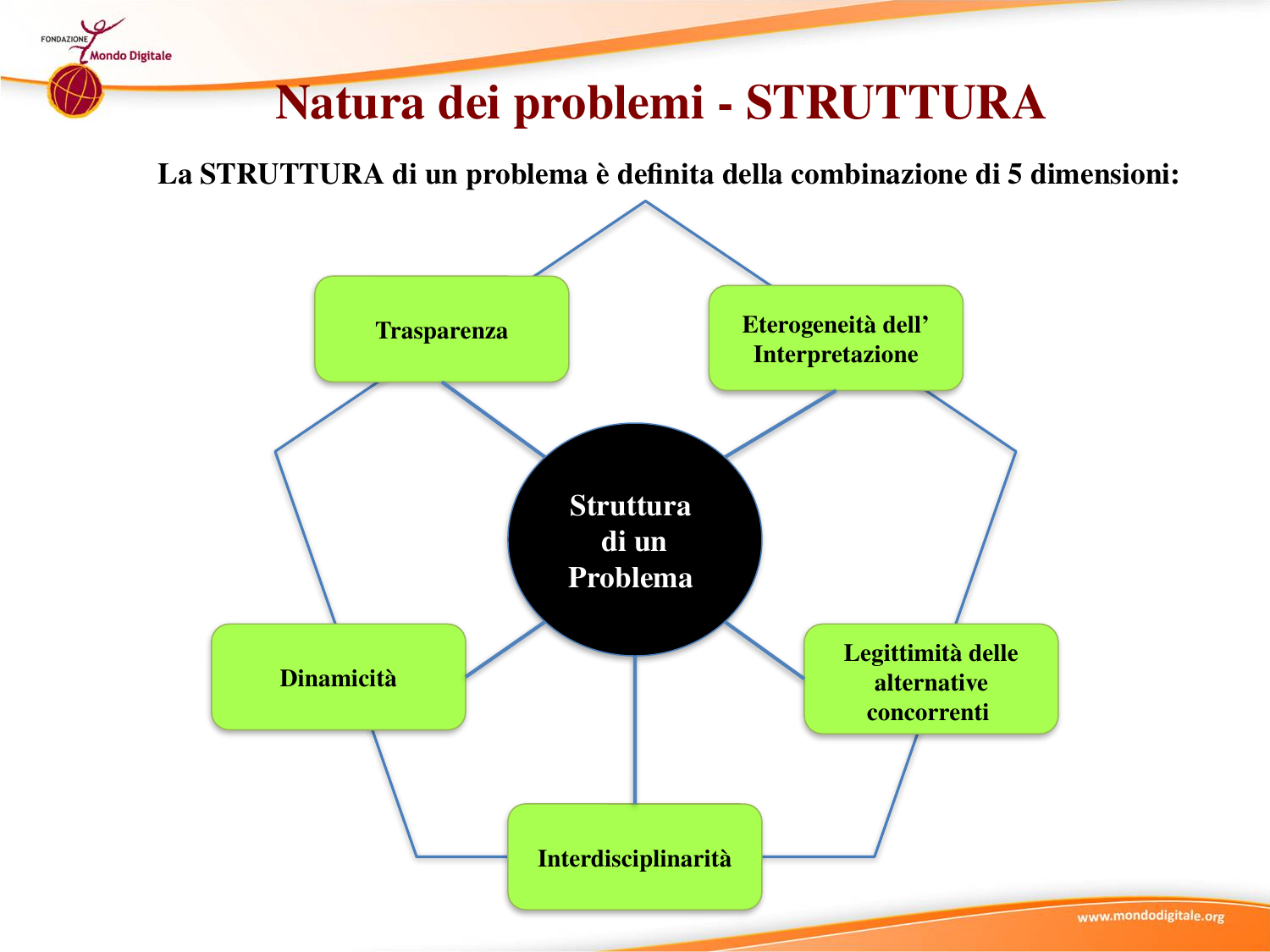

Natura dei problemi - STRUTTURA
La STRUTTURA di un problema è definita della combinazione di 5 dimensioni:

Trasparenza

Eterogeneità dell’ Interpretazione

Struttura
di un Problema

Dinamicità

Legittimità delle alternative concorrenti

Interdisciplinarità